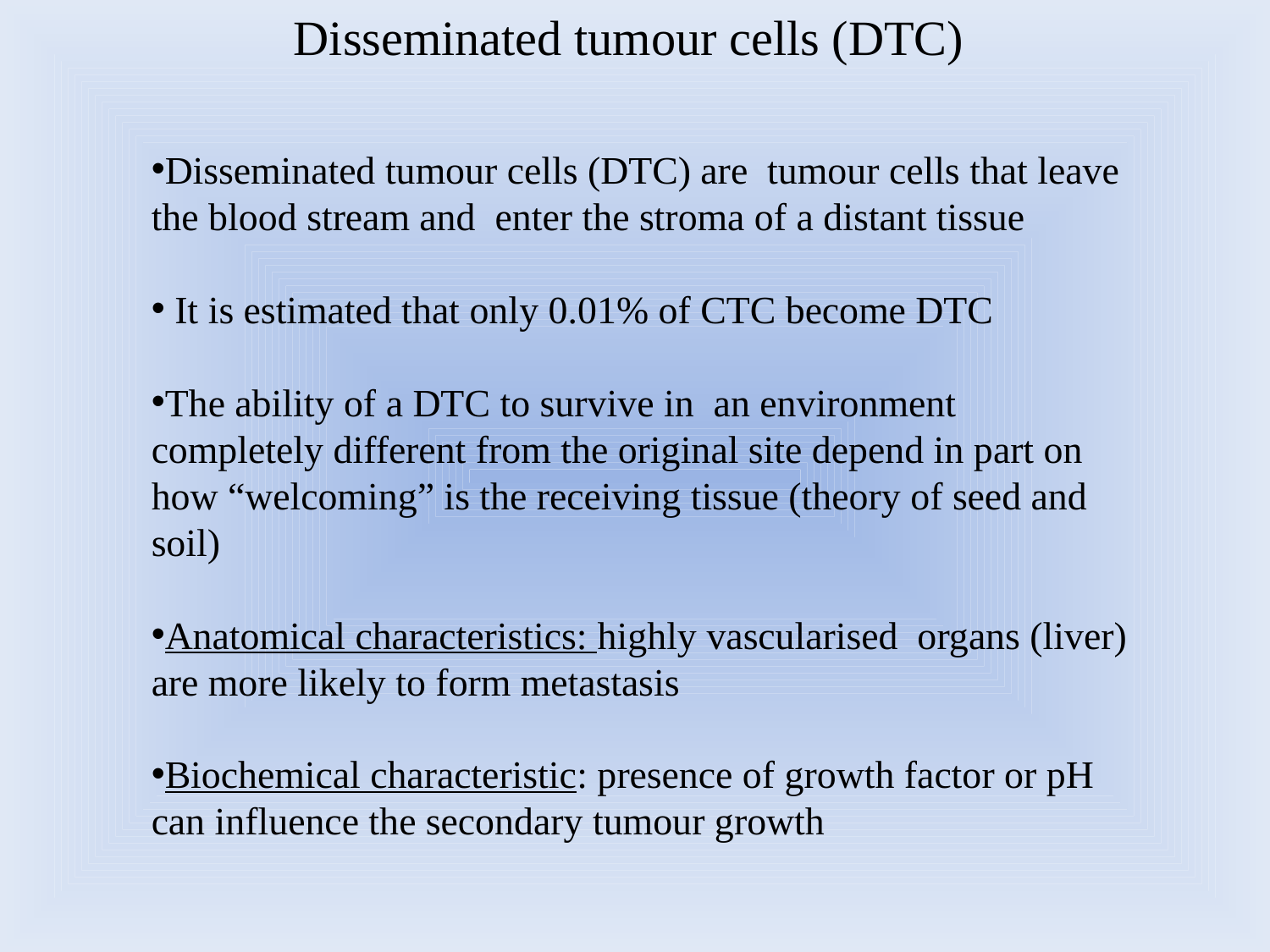

Disseminated tumour cells (DTC)
Disseminated tumour cells (DTC) are  tumour cells that leave the blood stream and  enter the stroma of a distant tissue

 It is estimated that only 0.01% of CTC become DTC

The ability of a DTC to survive in  an environment completely different from the original site depend in part on how “welcoming” is the receiving tissue (theory of seed and soil)

Anatomical characteristics: highly vascularised  organs (liver) are more likely to form metastasis

Biochemical characteristic: presence of growth factor or pH can influence the secondary tumour growth